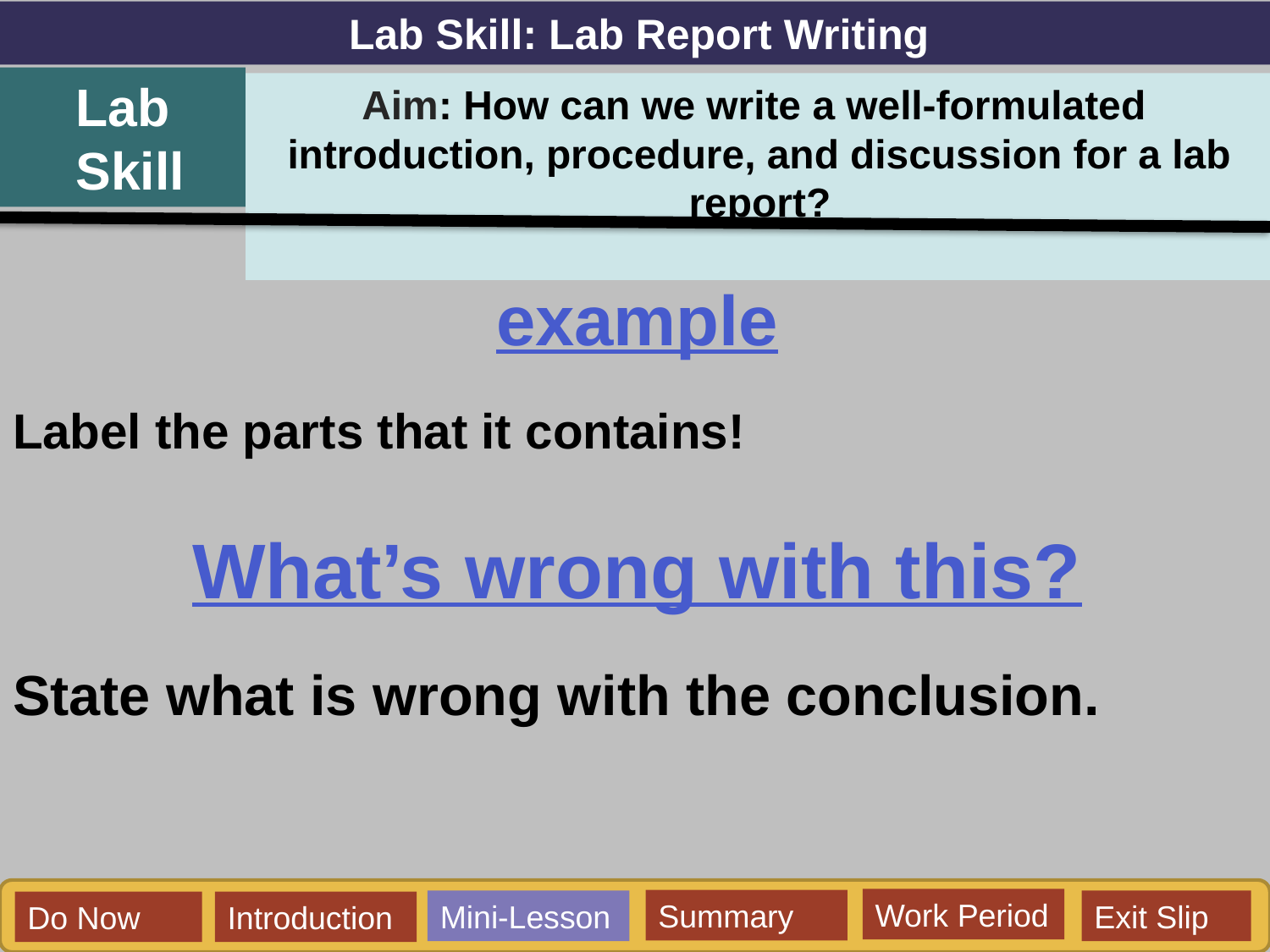

Lab Skill: Lab Report Writing
Lab
 Skill
Aim: How can we write a well-formulated  introduction, procedure, and discussion for a lab report?

example
Label the parts that it contains!
What’s wrong with this?
State what is wrong with the conclusion.

Work Period
Summary
Mini-Lesson
Exit Slip
Do Now
Introduction